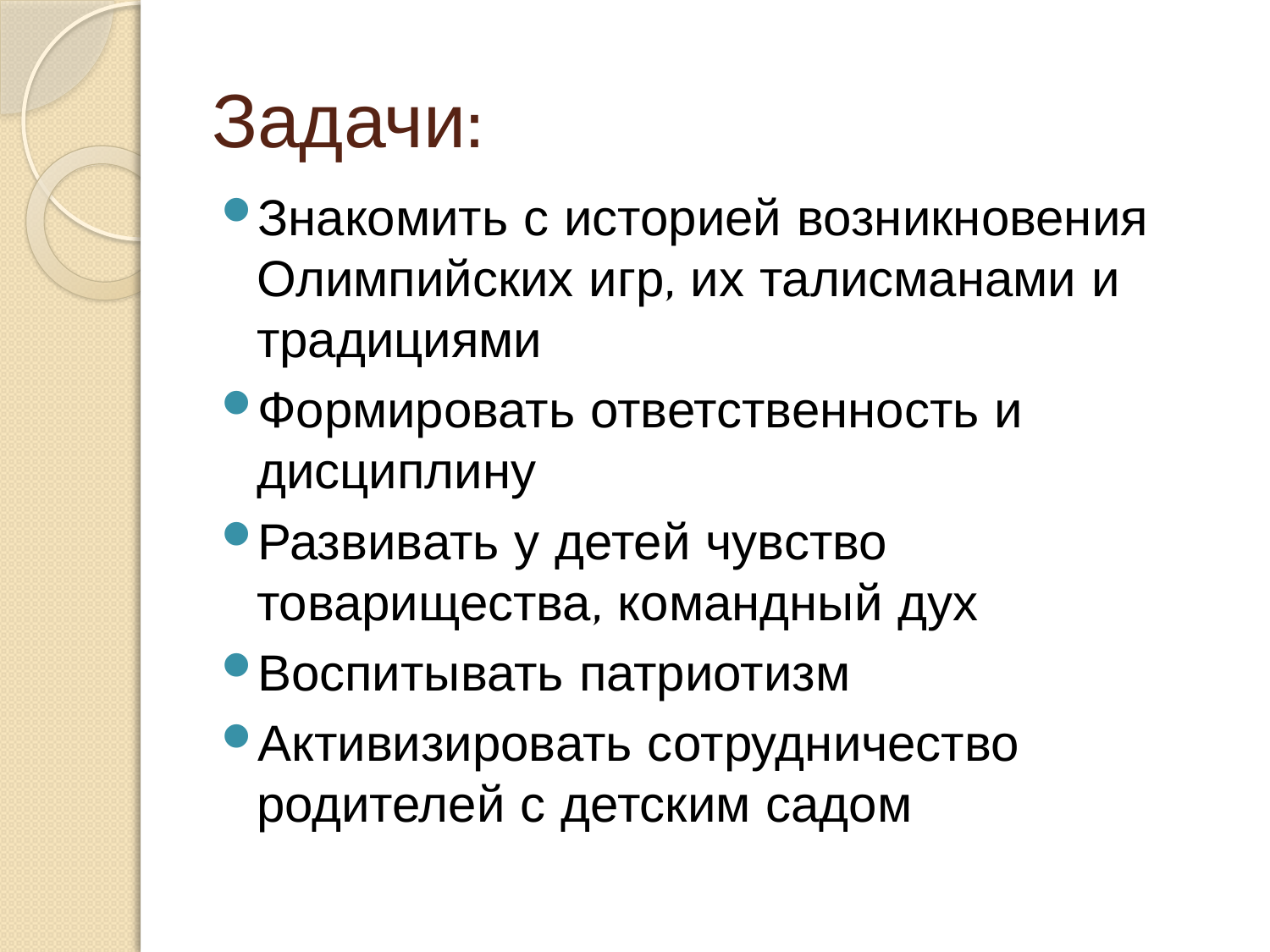

# Задачи:
Знакомить с историей возникновения  Олимпийских игр, их талисманами и традициями
Формировать ответственность и дисциплину
Развивать у детей чувство товарищества, командный дух
Воспитывать патриотизм
Активизировать сотрудничество родителей с детским садом